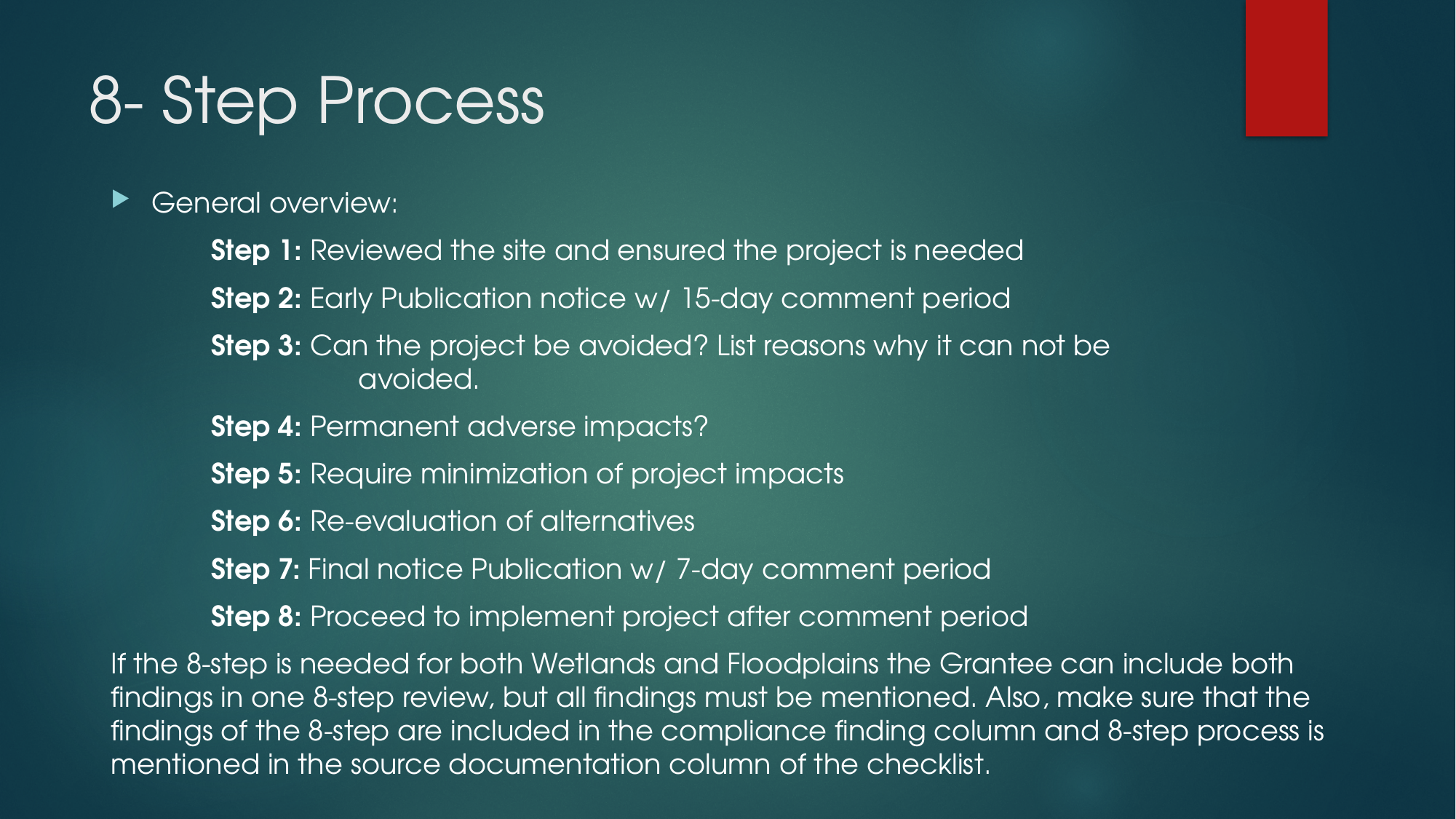

# 8- Step Process
General overview:
	Step 1: Reviewed the site and ensured the project is needed
	Step 2: Early Publication notice w/ 15-day comment period
	Step 3: Can the project be avoided? List reasons why it can not be 	   		  	 		      avoided.
	Step 4: Permanent adverse impacts?
	Step 5: Require minimization of project impacts
	Step 6: Re-evaluation of alternatives
	Step 7: Final notice Publication w/ 7-day comment period
	Step 8: Proceed to implement project after comment period
If the 8-step is needed for both Wetlands and Floodplains the Grantee can include both findings in one 8-step review, but all findings must be mentioned. Also, make sure that the findings of the 8-step are included in the compliance finding column and 8-step process is mentioned in the source documentation column of the checklist.